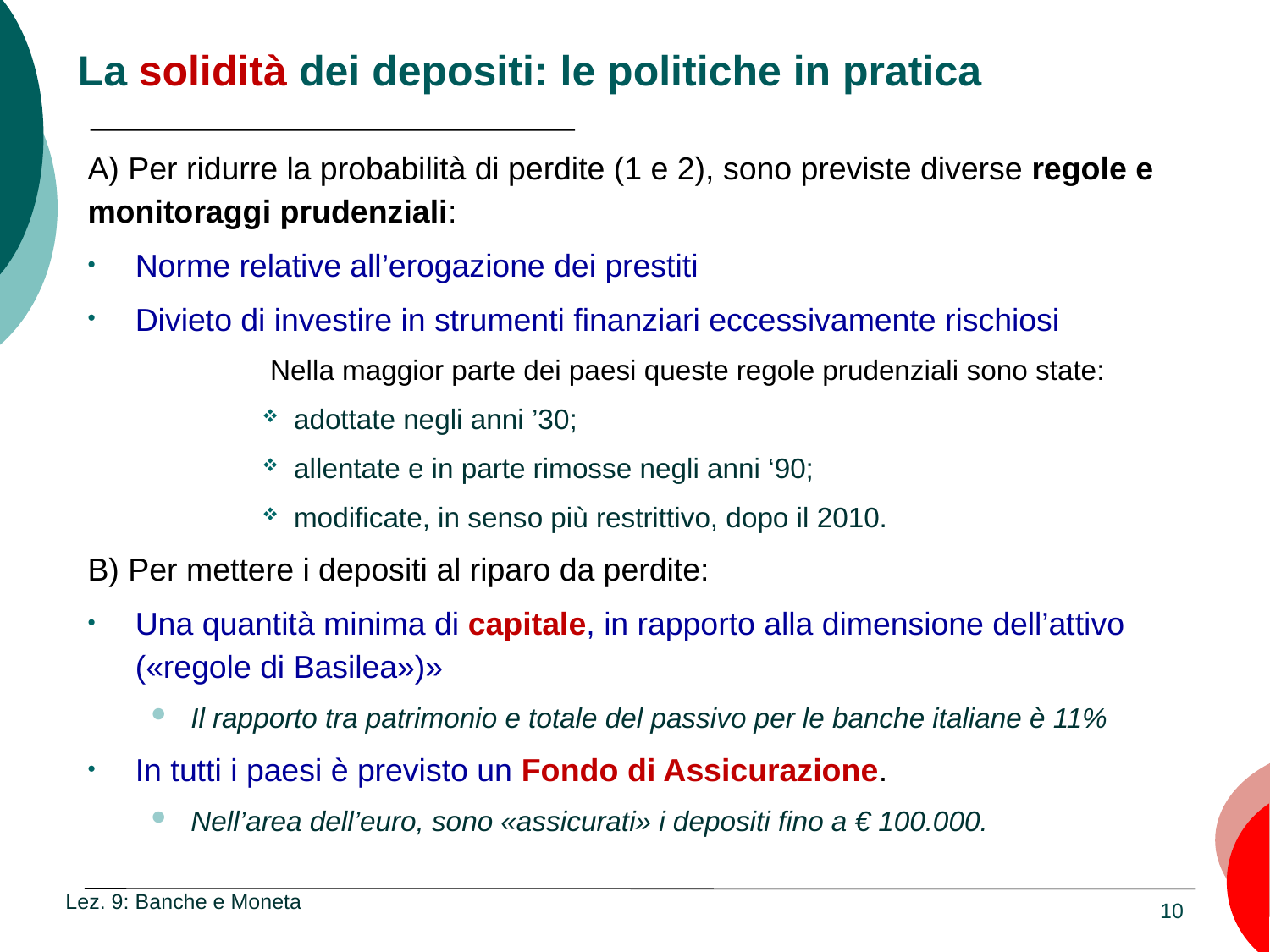

# La solidità dei depositi: le politiche in pratica
A) Per ridurre la probabilità di perdite (1 e 2), sono previste diverse regole e monitoraggi prudenziali:
Norme relative all’erogazione dei prestiti
Divieto di investire in strumenti finanziari eccessivamente rischiosi
	Nella maggior parte dei paesi queste regole prudenziali sono state:
adottate negli anni ’30;
allentate e in parte rimosse negli anni ‘90;
modificate, in senso più restrittivo, dopo il 2010.
B) Per mettere i depositi al riparo da perdite:
Una quantità minima di capitale, in rapporto alla dimensione dell’attivo («regole di Basilea»)»
Il rapporto tra patrimonio e totale del passivo per le banche italiane è 11%
In tutti i paesi è previsto un Fondo di Assicurazione.
Nell’area dell’euro, sono «assicurati» i depositi fino a € 100.000.

Lez. 9: Banche e Moneta